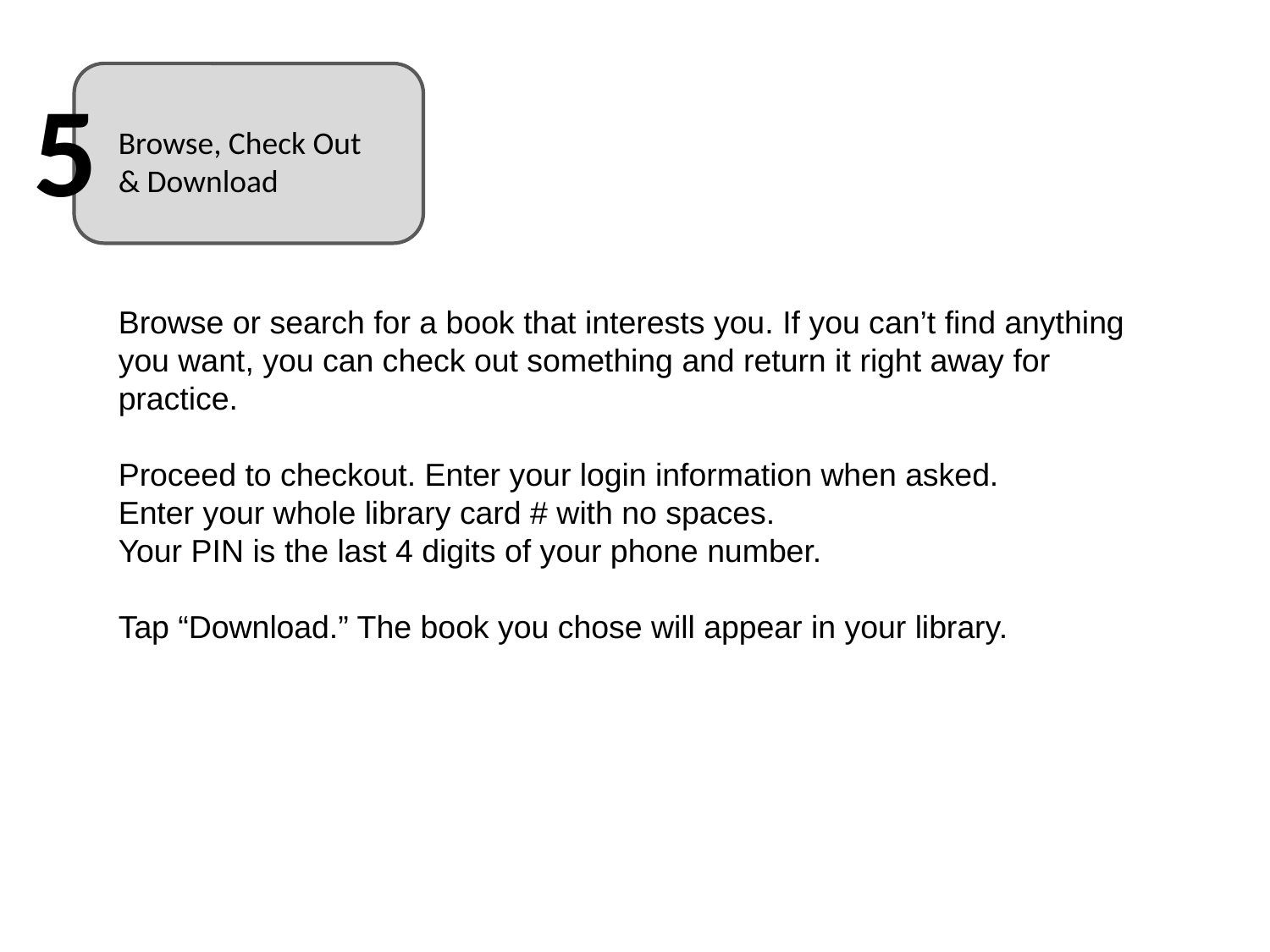

5

Browse, Check Out & Download
Browse or search for a book that interests you. If you can’t find anything you want, you can check out something and return it right away for practice.

Proceed to checkout. Enter your login information when asked.
Enter your whole library card # with no spaces.
Your PIN is the last 4 digits of your phone number.

Tap “Download.” The book you chose will appear in your library.